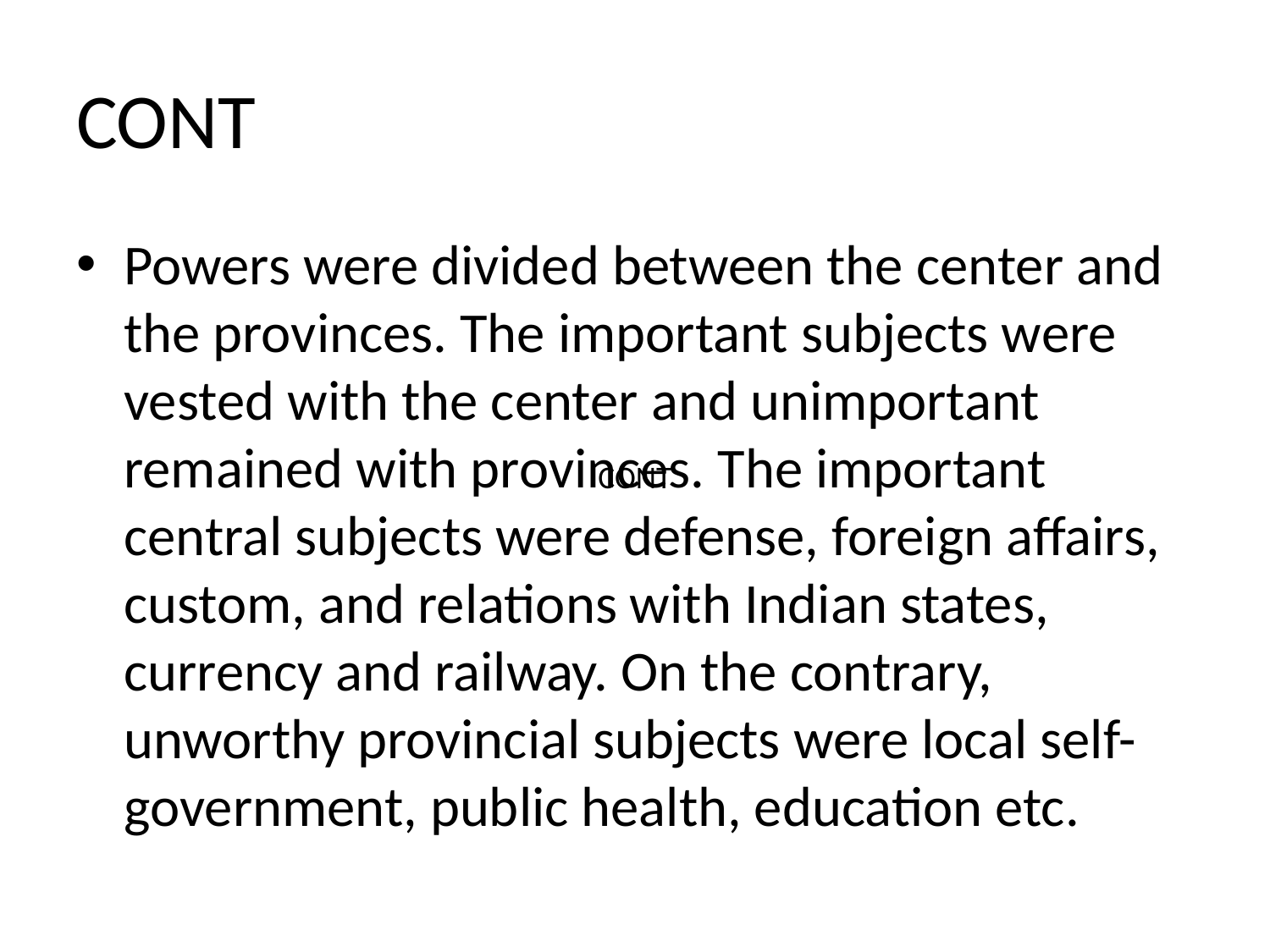

# CONT
Powers were divided between the center and the provinces. The important subjects were vested with the center and unimportant remained with provinces. The important central subjects were defense, foreign affairs, custom, and relations with Indian states, currency and railway. On the contrary, unworthy provincial subjects were local self-government, public health, education etc.
CONT